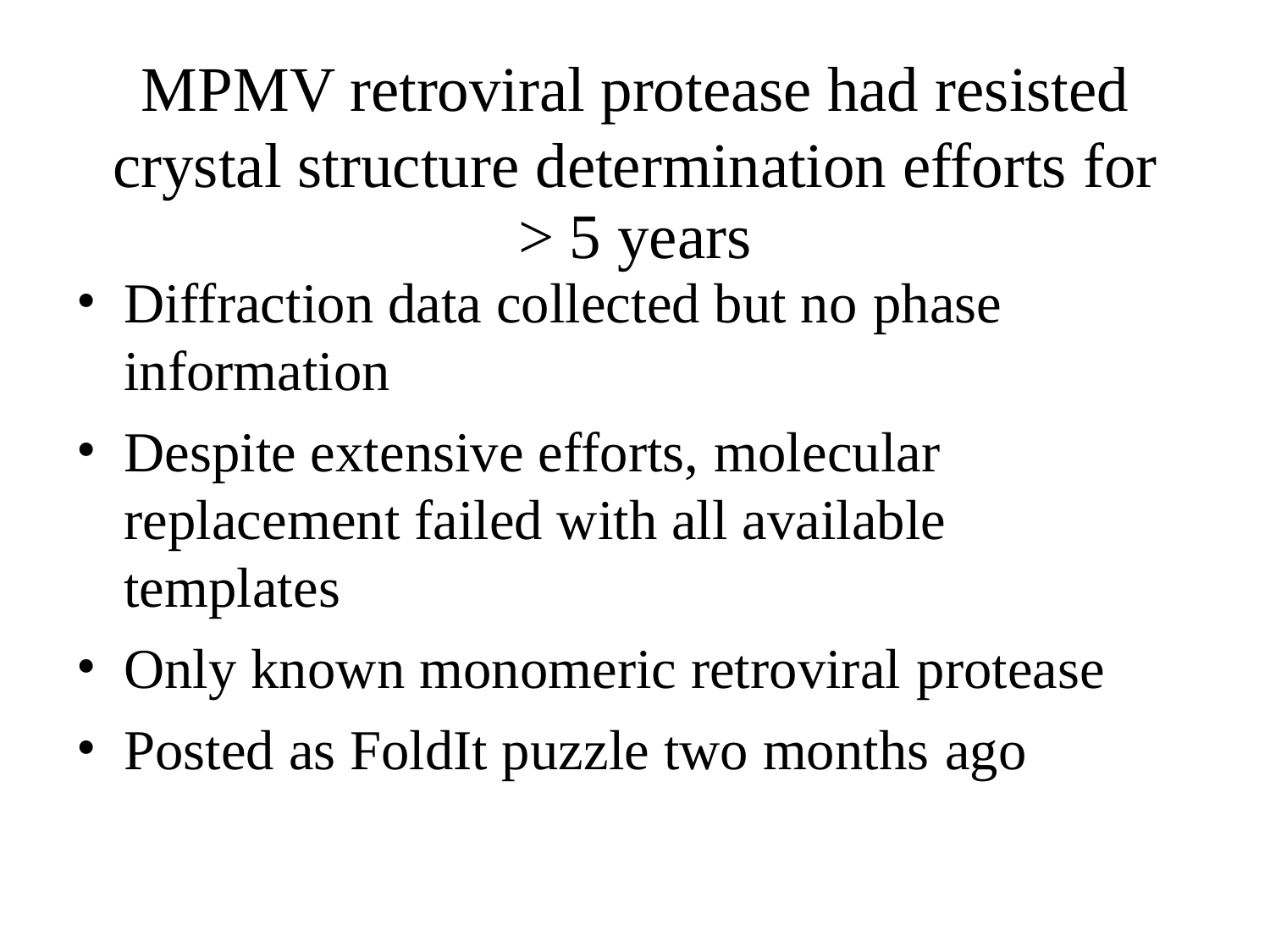

# MPMV retroviral protease had resisted
crystal structure determination efforts for
> 5 years
Diffraction data collected but no phase
information
Despite extensive efforts, molecular
replacement failed with all available templates
Only known monomeric retroviral protease
Posted as FoldIt puzzle two months ago